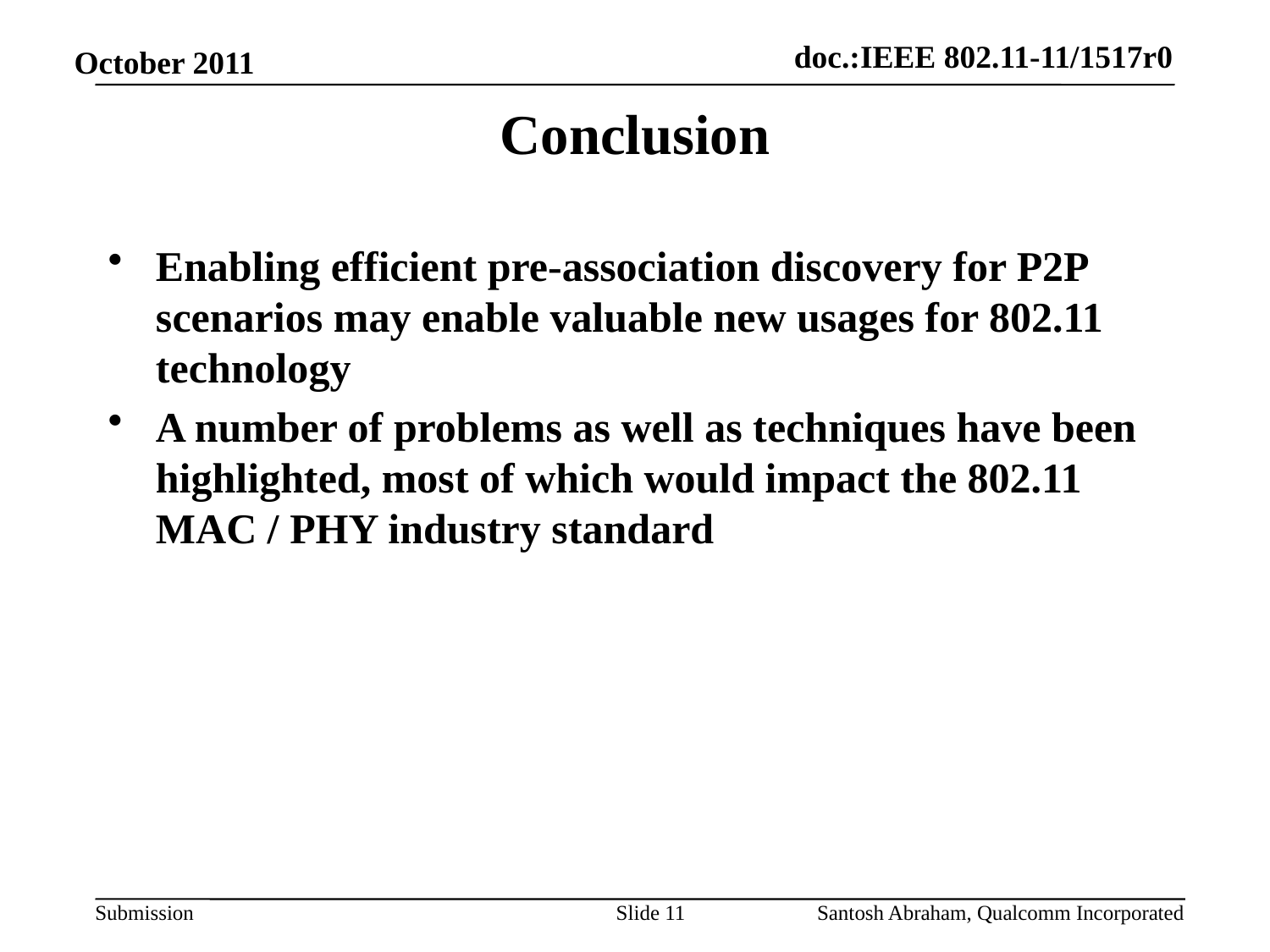

# Conclusion
Enabling efficient pre-association discovery for P2P scenarios may enable valuable new usages for 802.11 technology
A number of problems as well as techniques have been highlighted, most of which would impact the 802.11 MAC / PHY industry standard

					11
Slide 11